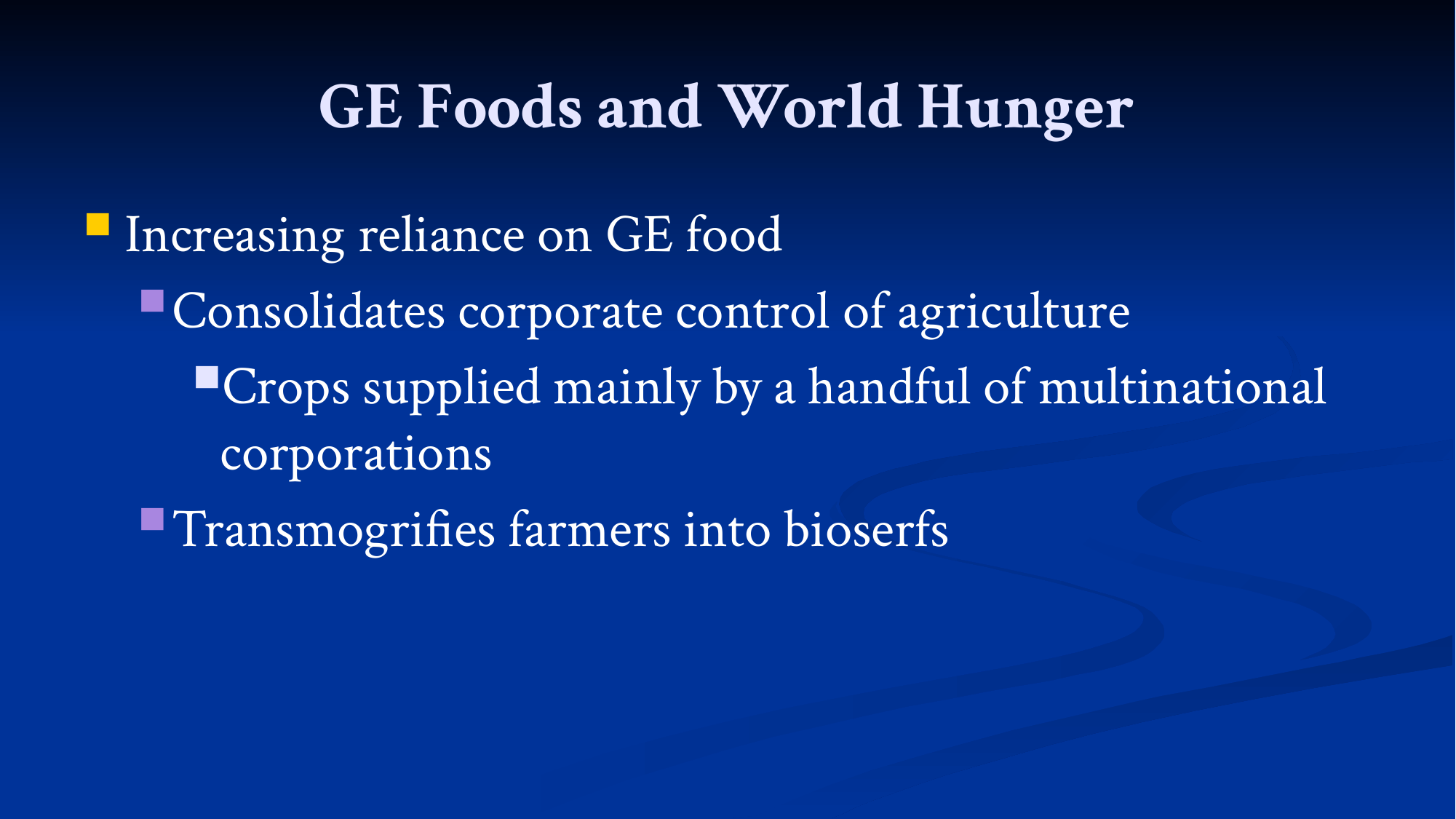

# GE Foods and World Hunger
Increasing reliance on GE food
Consolidates corporate control of agriculture
Crops supplied mainly by a handful of multinational corporations
Transmogrifies farmers into bioserfs